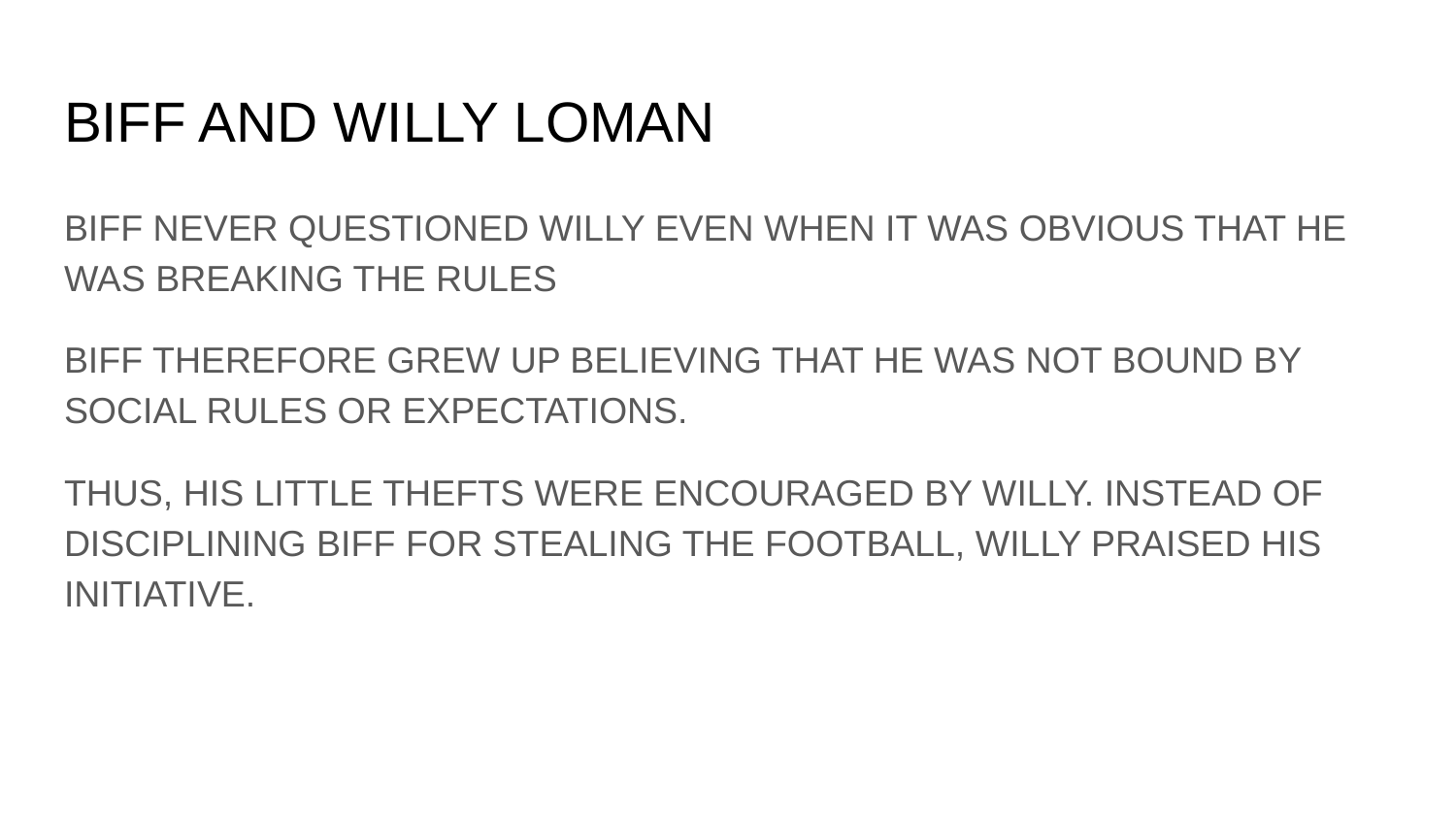

# BIFF AND WILLY LOMAN
BIFF NEVER QUESTIONED WILLY EVEN WHEN IT WAS OBVIOUS THAT HE WAS BREAKING THE RULES
BIFF THEREFORE GREW UP BELIEVING THAT HE WAS NOT BOUND BY SOCIAL RULES OR EXPECTATIONS.
THUS, HIS LITTLE THEFTS WERE ENCOURAGED BY WILLY. INSTEAD OF DISCIPLINING BIFF FOR STEALING THE FOOTBALL, WILLY PRAISED HIS INITIATIVE.